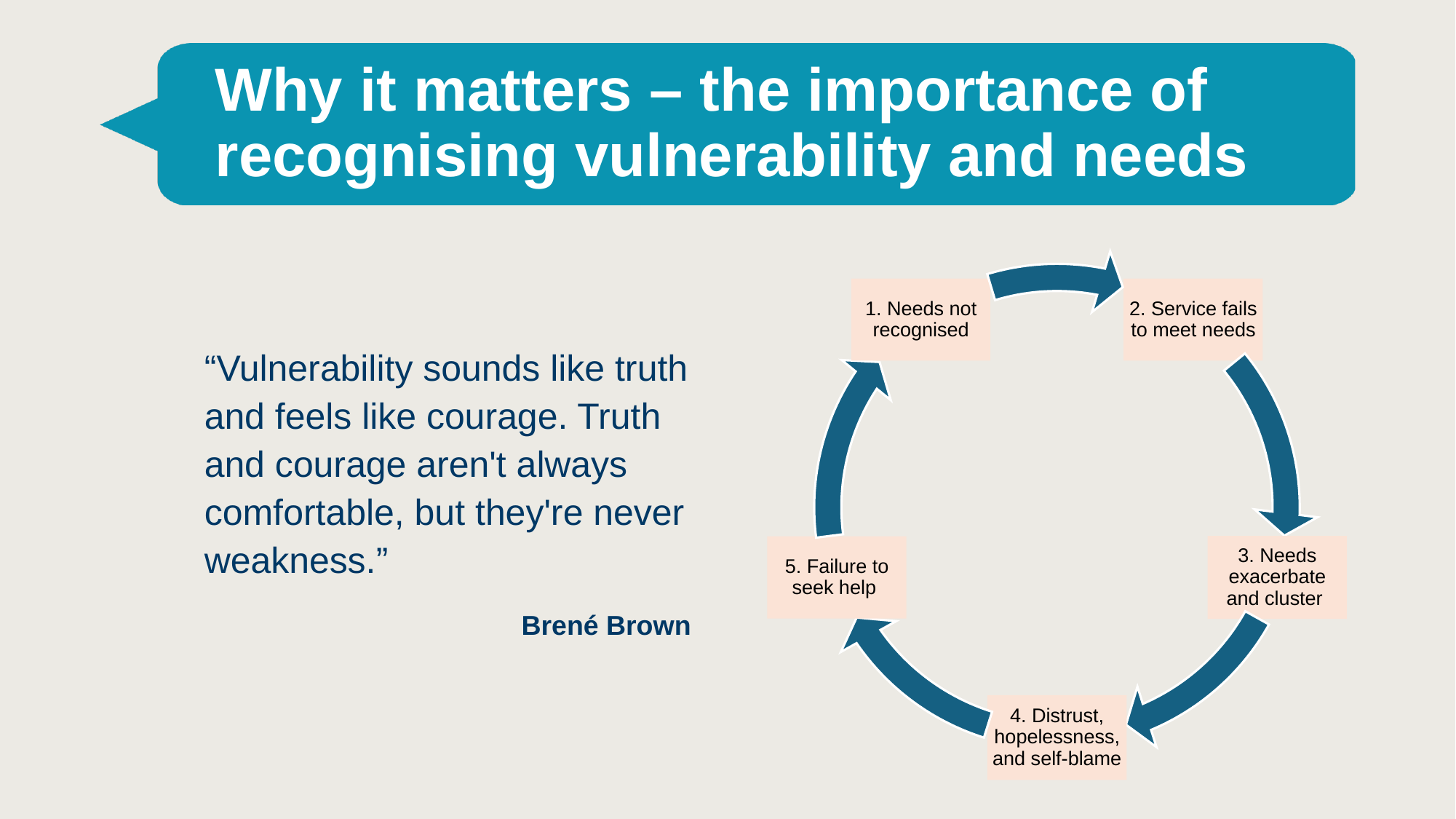

# Why it matters – the importance of recognising vulnerability and needs
2. Service fails to meet needs
3. Needs exacerbate and cluster
4. Distrust, hopelessness, and self-blame
5. Failure to seek help
1. Needs not recognised
“Vulnerability sounds like truth and feels like courage. Truth and courage aren't always comfortable, but they're never weakness.”
Brené Brown